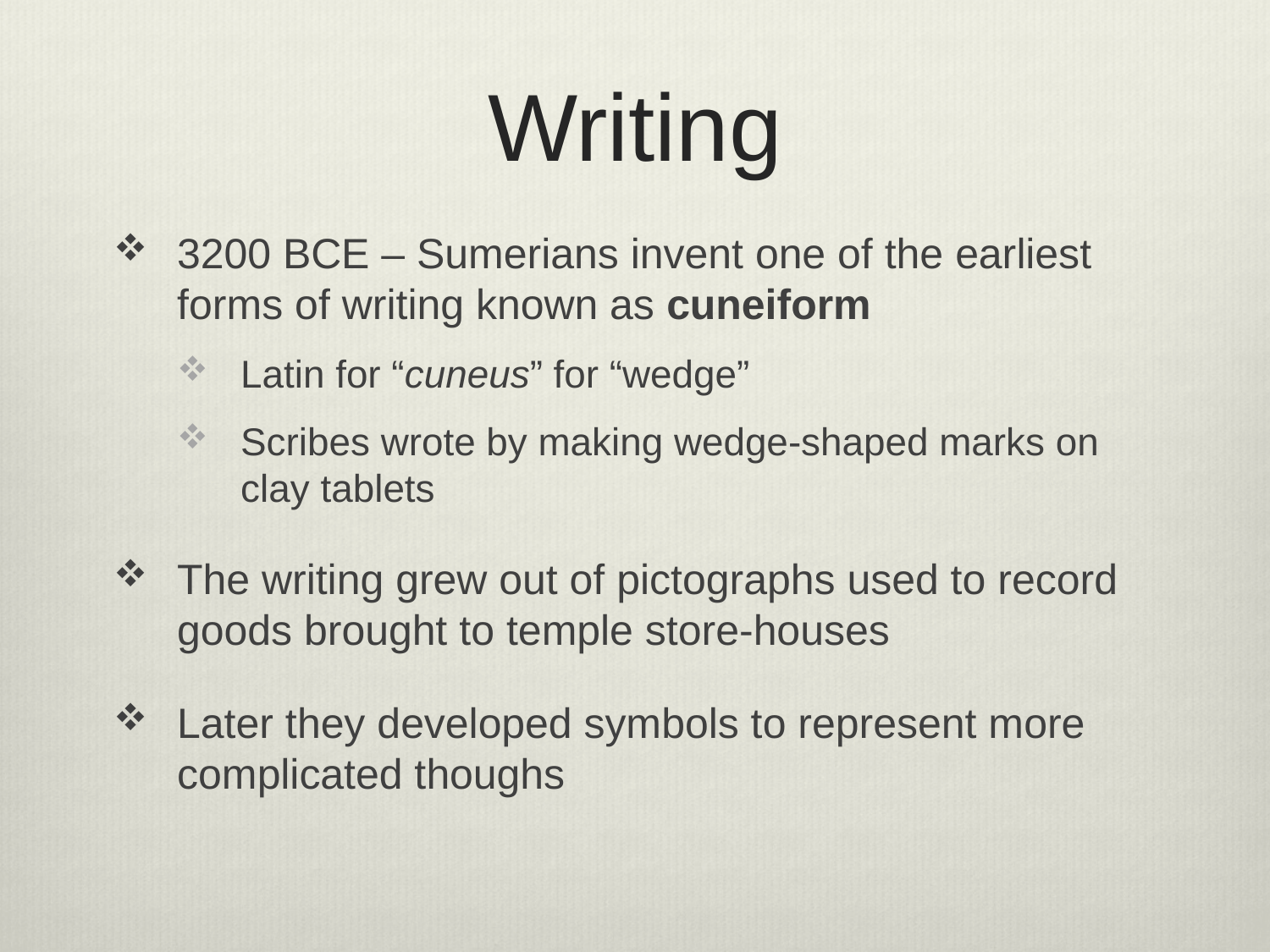

# Writing
3200 BCE – Sumerians invent one of the earliest forms of writing known as cuneiform
Latin for “cuneus” for “wedge”
Scribes wrote by making wedge-shaped marks on clay tablets
The writing grew out of pictographs used to record goods brought to temple store-houses
Later they developed symbols to represent more complicated thoughs